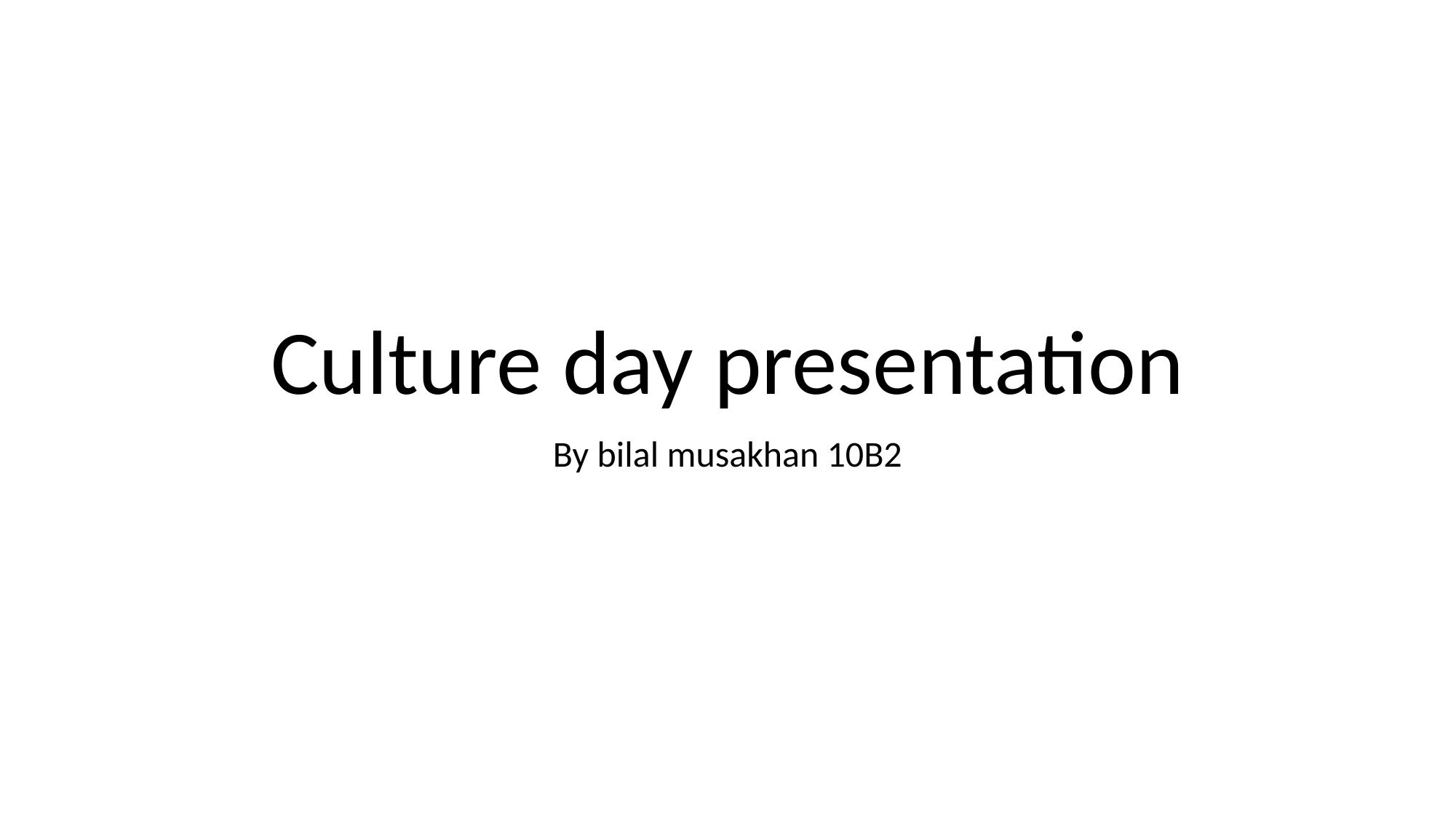

# Culture day presentation
By bilal musakhan 10B2